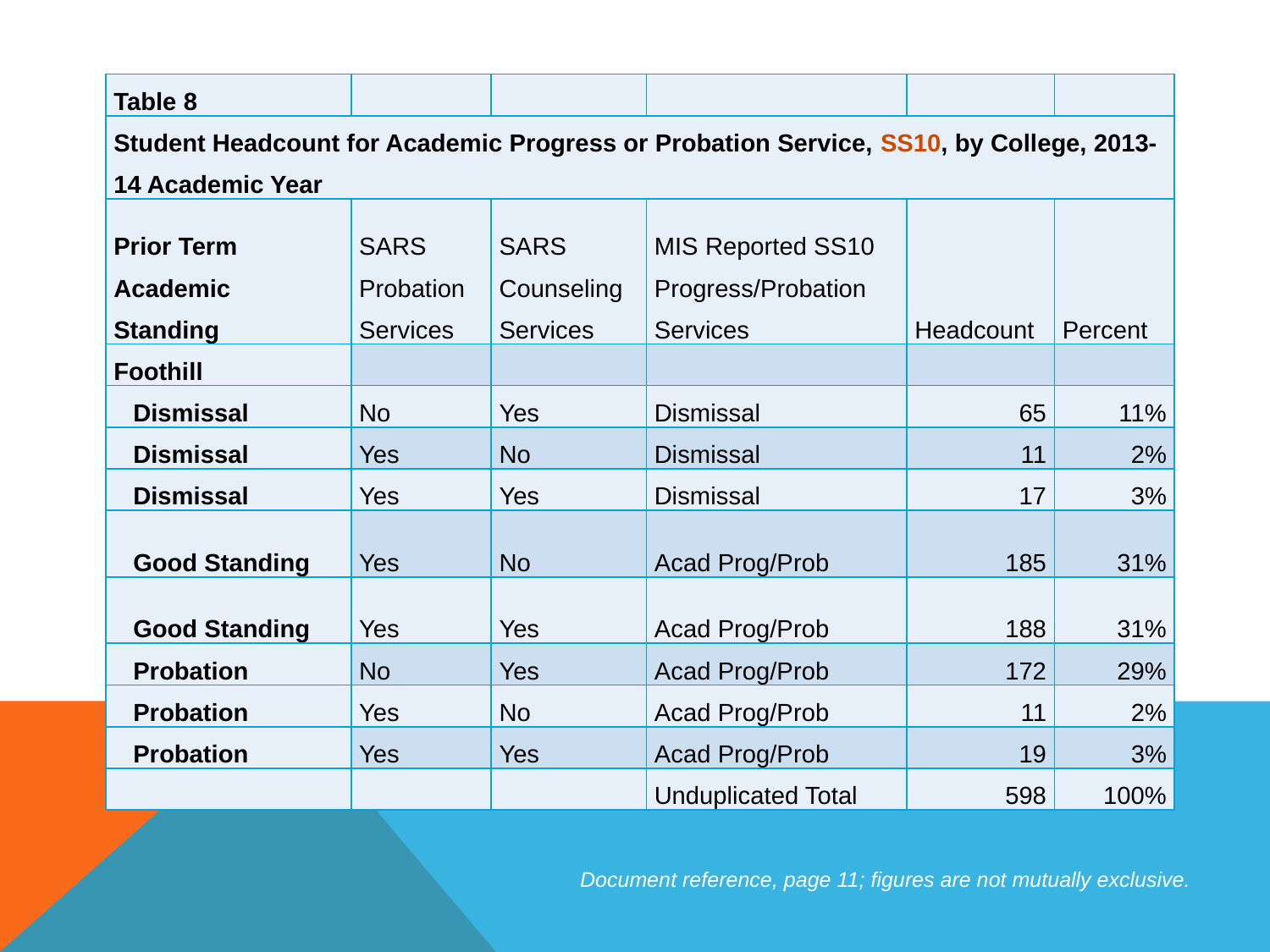

| Table 8 |  |  |  |  |  |
| --- | --- | --- | --- | --- | --- |
| Student Headcount for Academic Progress or Probation Service, SS10, by College, 2013-14 Academic Year |  |  |  |  |  |
| Prior Term Academic Standing | SARS Probation Services | SARS Counseling Services | MIS Reported SS10 Progress/Probation Services | Headcount | Percent |
| Foothill |  |  |  |  |  |
| Dismissal | No | Yes | Dismissal | 65 | 11% |
| Dismissal | Yes | No | Dismissal | 11 | 2% |
| Dismissal | Yes | Yes | Dismissal | 17 | 3% |
| Good Standing | Yes | No | Acad Prog/Prob | 185 | 31% |
| Good Standing | Yes | Yes | Acad Prog/Prob | 188 | 31% |
| Probation | No | Yes | Acad Prog/Prob | 172 | 29% |
| Probation | Yes | No | Acad Prog/Prob | 11 | 2% |
| Probation | Yes | Yes | Acad Prog/Prob | 19 | 3% |
|  |  |  | Unduplicated Total | 598 | 100% |
Document reference, page 11; figures are not mutually exclusive.